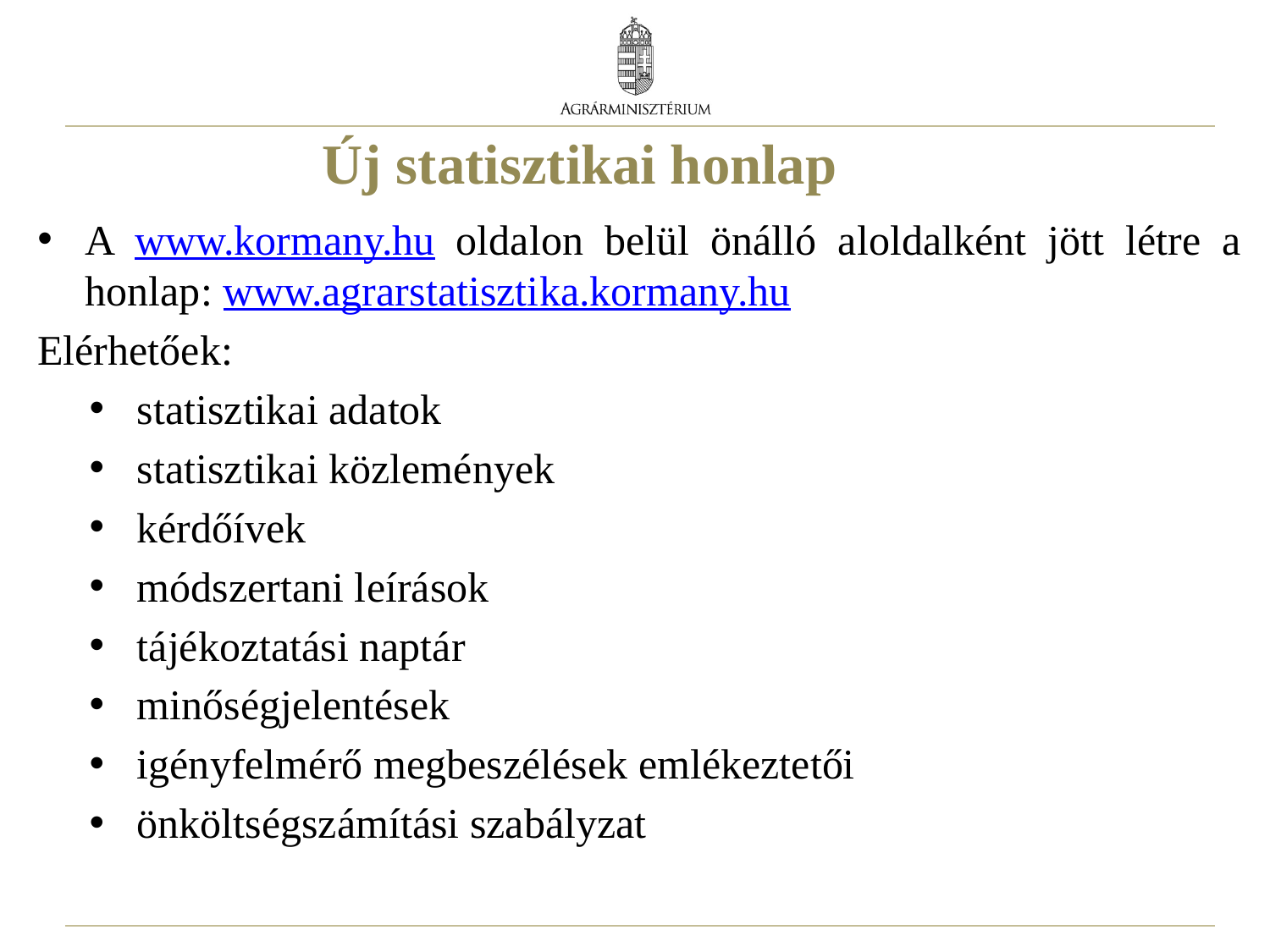

# Új statisztikai honlap
A www.kormany.hu oldalon belül önálló aloldalként jött létre a honlap: www.agrarstatisztika.kormany.hu
Elérhetőek:
statisztikai adatok
statisztikai közlemények
kérdőívek
módszertani leírások
tájékoztatási naptár
minőségjelentések
igényfelmérő megbeszélések emlékeztetői
önköltségszámítási szabályzat